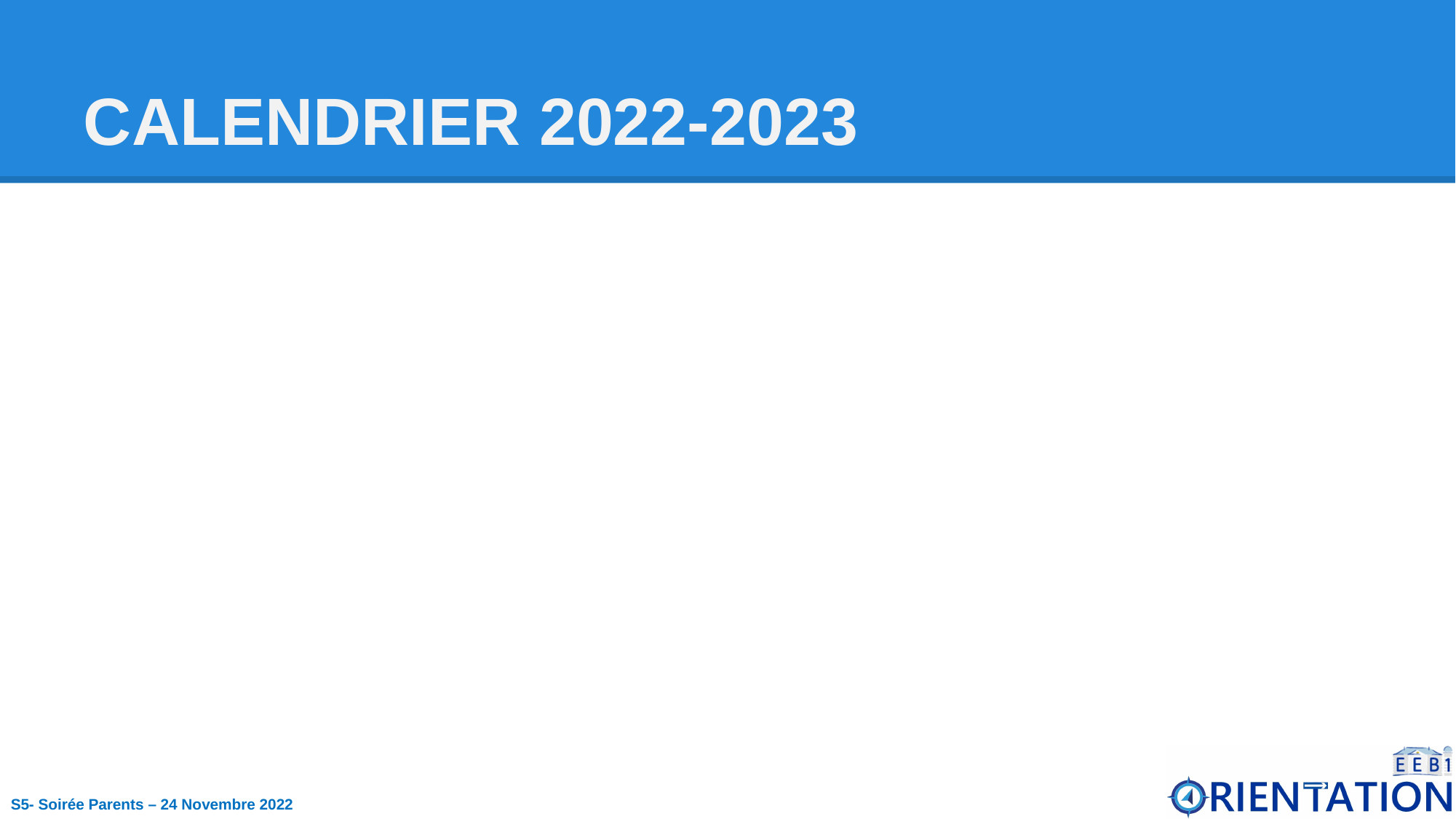

# CALENDRIER 2022-2023

S5- Soirée Parents – 24 Novembre 2022